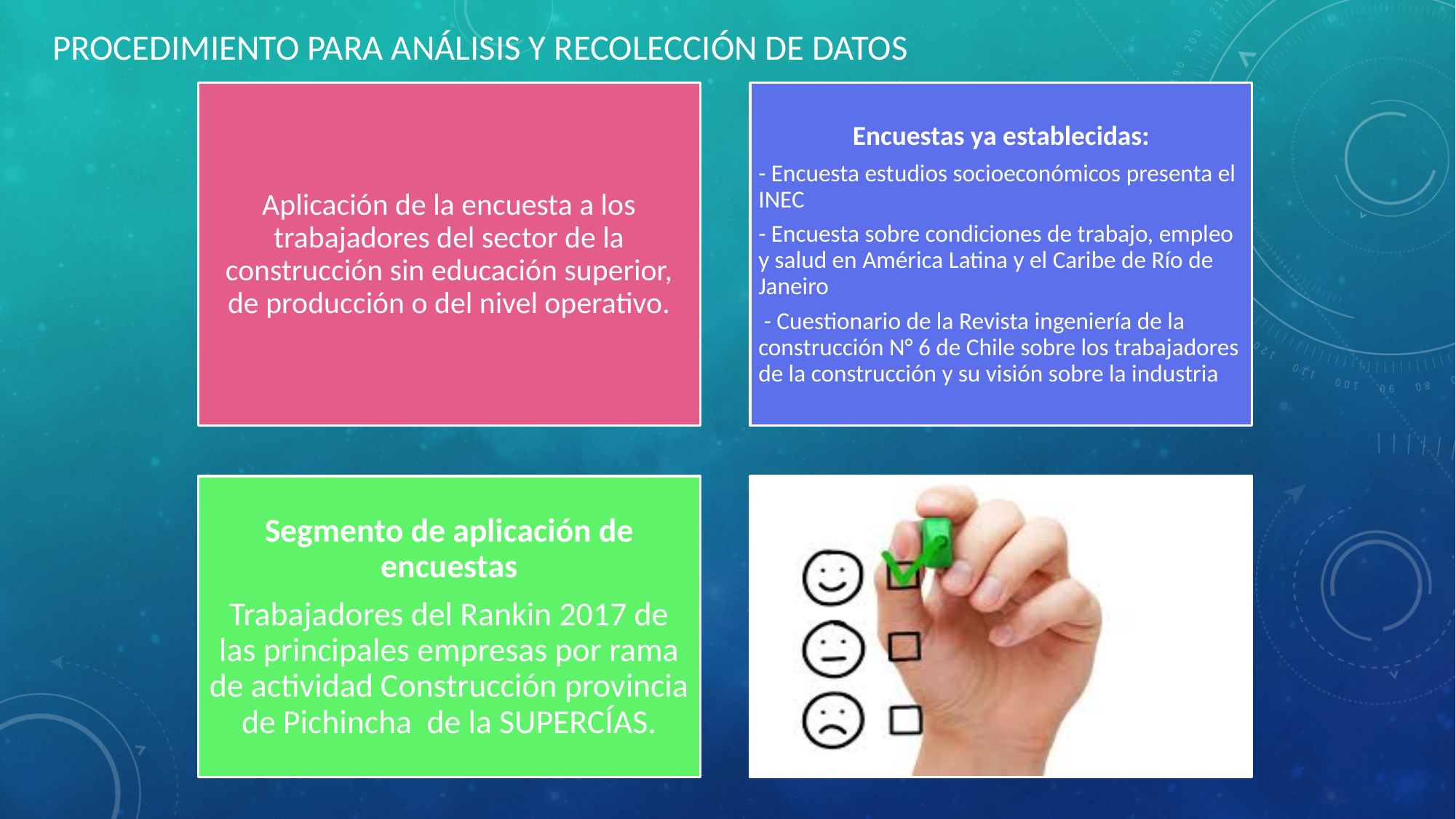

# Procedimiento para análisis y recolección de datos
Aplicación de la encuesta a los trabajadores del sector de la construcción sin educación superior, de producción o del nivel operativo.
Encuestas ya establecidas:
- Encuesta estudios socioeconómicos presenta el INEC
- Encuesta sobre condiciones de trabajo, empleo y salud en América Latina y el Caribe de Río de Janeiro
 - Cuestionario de la Revista ingeniería de la construcción N° 6 de Chile sobre los trabajadores de la construcción y su visión sobre la industria
Segmento de aplicación de encuestas
Trabajadores del Rankin 2017 de las principales empresas por rama de actividad Construcción provincia de Pichincha  de la SUPERCÍAS.